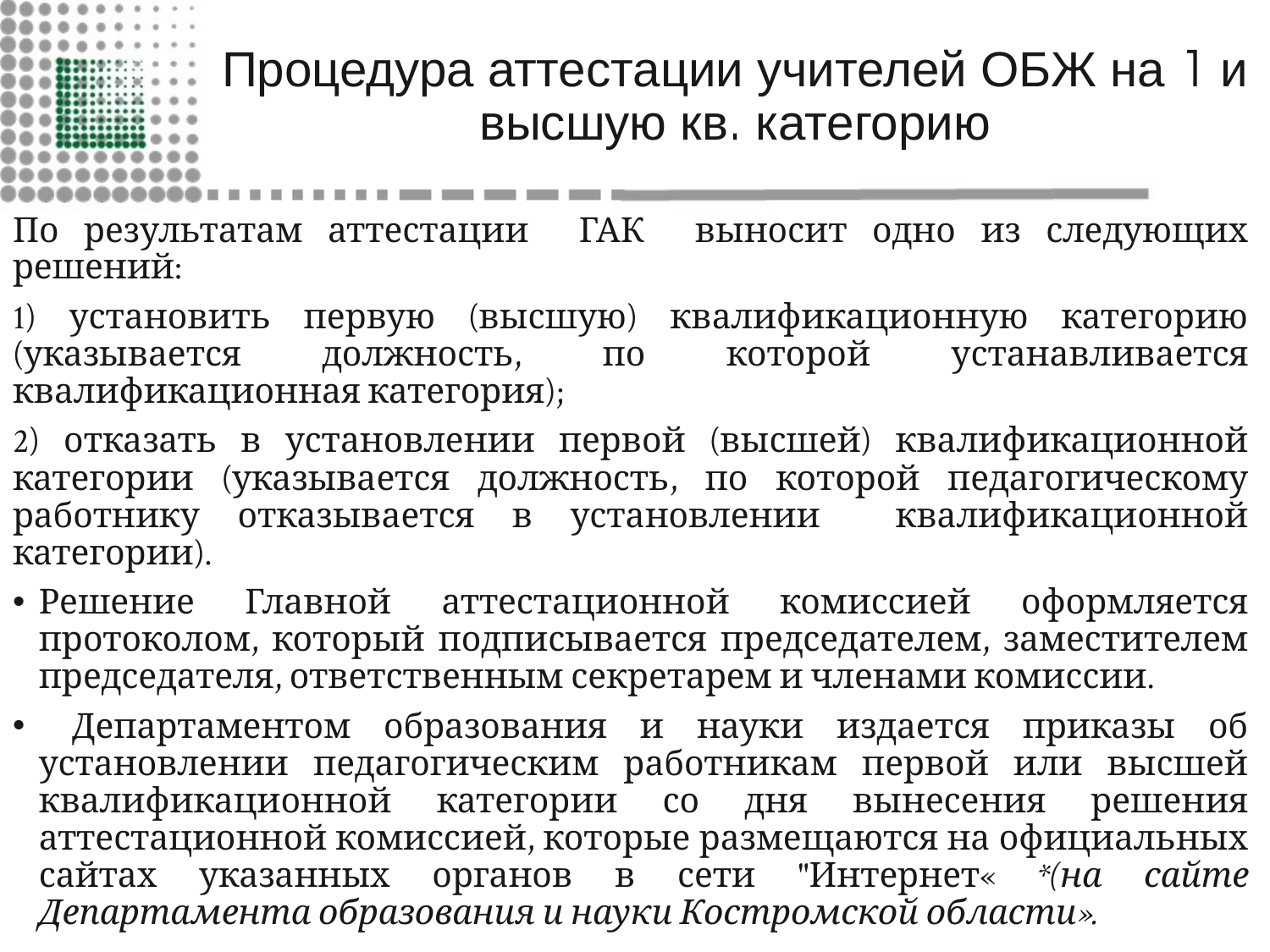

# Процедура аттестации учителей ОБЖ на 1 и высшую кв. категорию
По результатам аттестации  ГАК  выносит одно из следующих решений:
1) установить первую (высшую) квалификационную категорию (указывается должность, по которой устанавливается квалификационная категория);
2) отказать в установлении первой (высшей) квалификационной категории (указывается должность, по которой педагогическому работнику отказывается в установлении  квалификационной категории).
Решение Главной аттестационной комиссией оформляется протоколом, который подписывается председателем, заместителем председателя, ответственным секретарем и членами комиссии.
 Департаментом образования и науки издается приказы об установлении педагогическим работникам первой или высшей квалификационной категории со дня вынесения решения аттестационной комиссией, которые размещаются на официальных сайтах указанных органов в сети "Интернет« *(на сайте Департамента образования и науки Костромской области».